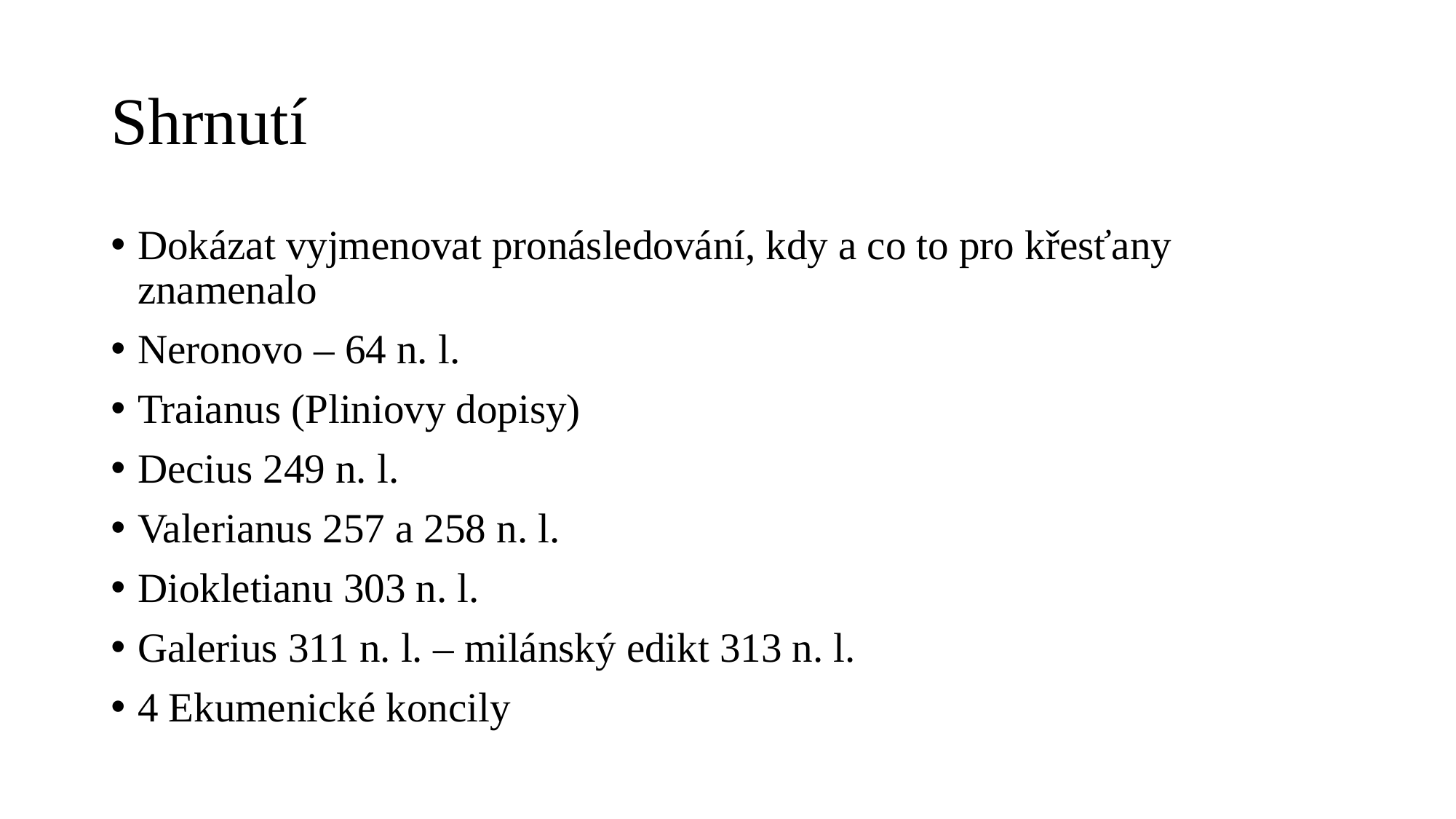

# Shrnutí
Dokázat vyjmenovat pronásledování, kdy a co to pro křesťany znamenalo
Neronovo – 64 n. l.
Traianus (Pliniovy dopisy)
Decius 249 n. l.
Valerianus 257 a 258 n. l.
Diokletianu 303 n. l.
Galerius 311 n. l. – milánský edikt 313 n. l.
4 Ekumenické koncily